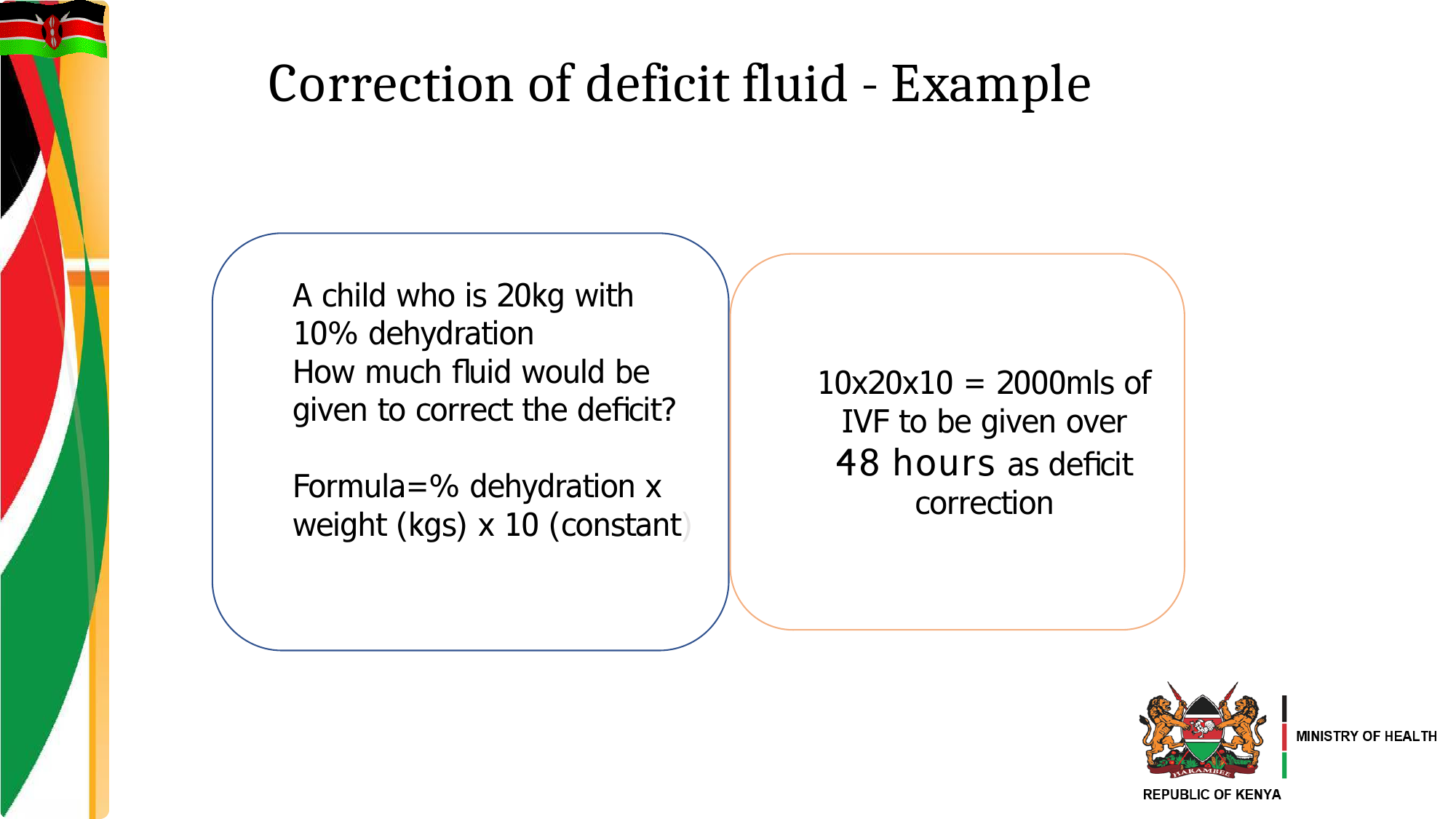

# Correction of deficit fluid - Example

10x20x10 = 2000mls of IVF to be given over 48 hours as deficit correction
A child who is 20kg with 10% dehydration
How much fluid would be given to correct the deficit?

Formula=% dehydration x weight (kgs) x 10 (constant)